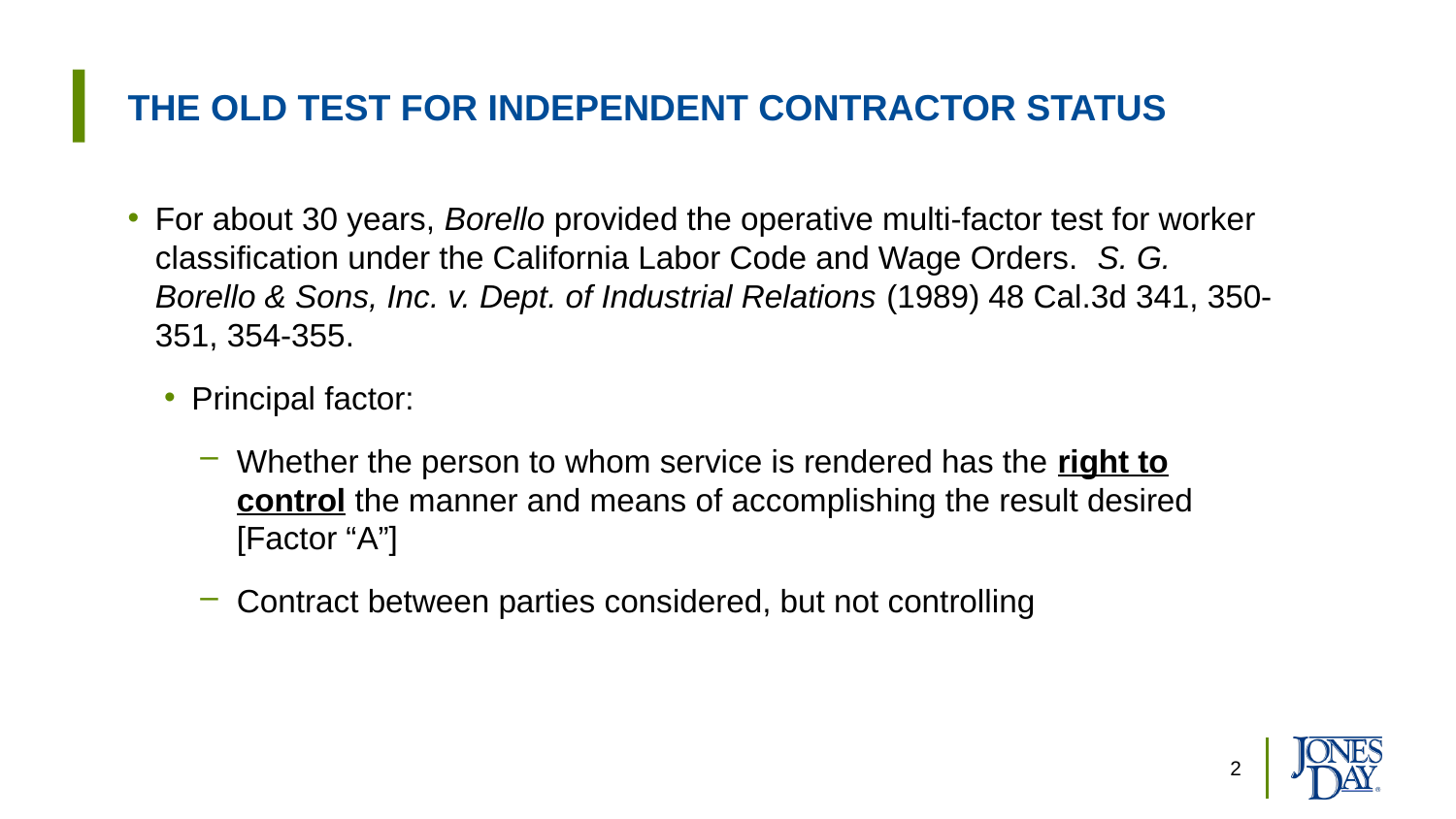

# The Old test for independent contractor status
For about 30 years, Borello provided the operative multi-factor test for worker classification under the California Labor Code and Wage Orders.  S. G. Borello & Sons, Inc. v. Dept. of Industrial Relations (1989) 48 Cal.3d 341, 350-351, 354-355.
Principal factor:
Whether the person to whom service is rendered has the right to control the manner and means of accomplishing the result desired [Factor “A”]
Contract between parties considered, but not controlling

2